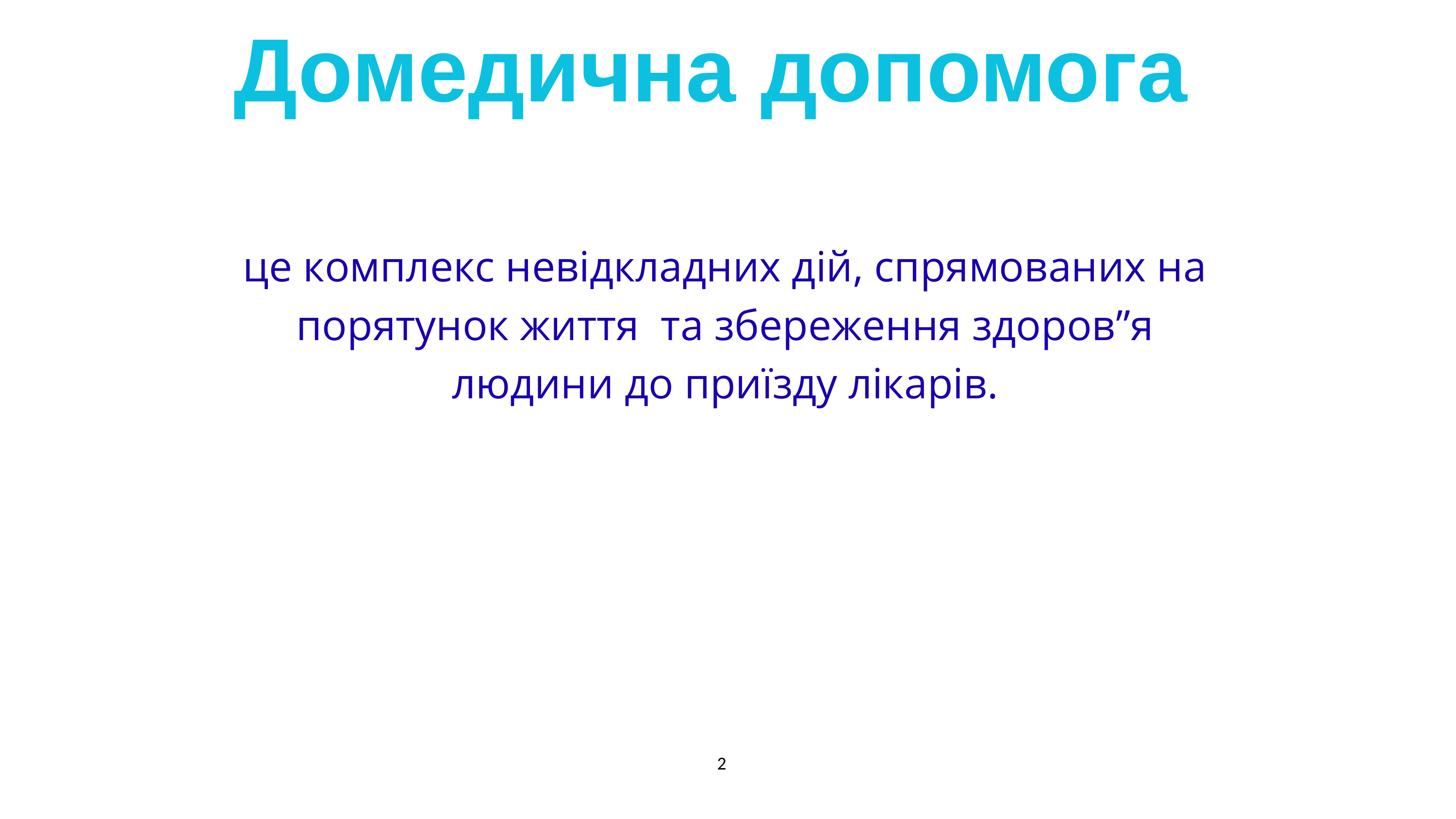

Домедична допомога
це комплекс невідкладних дій, спрямованих на порятунок життя  та збереження здоров”я людини до приїзду лікарів.

2